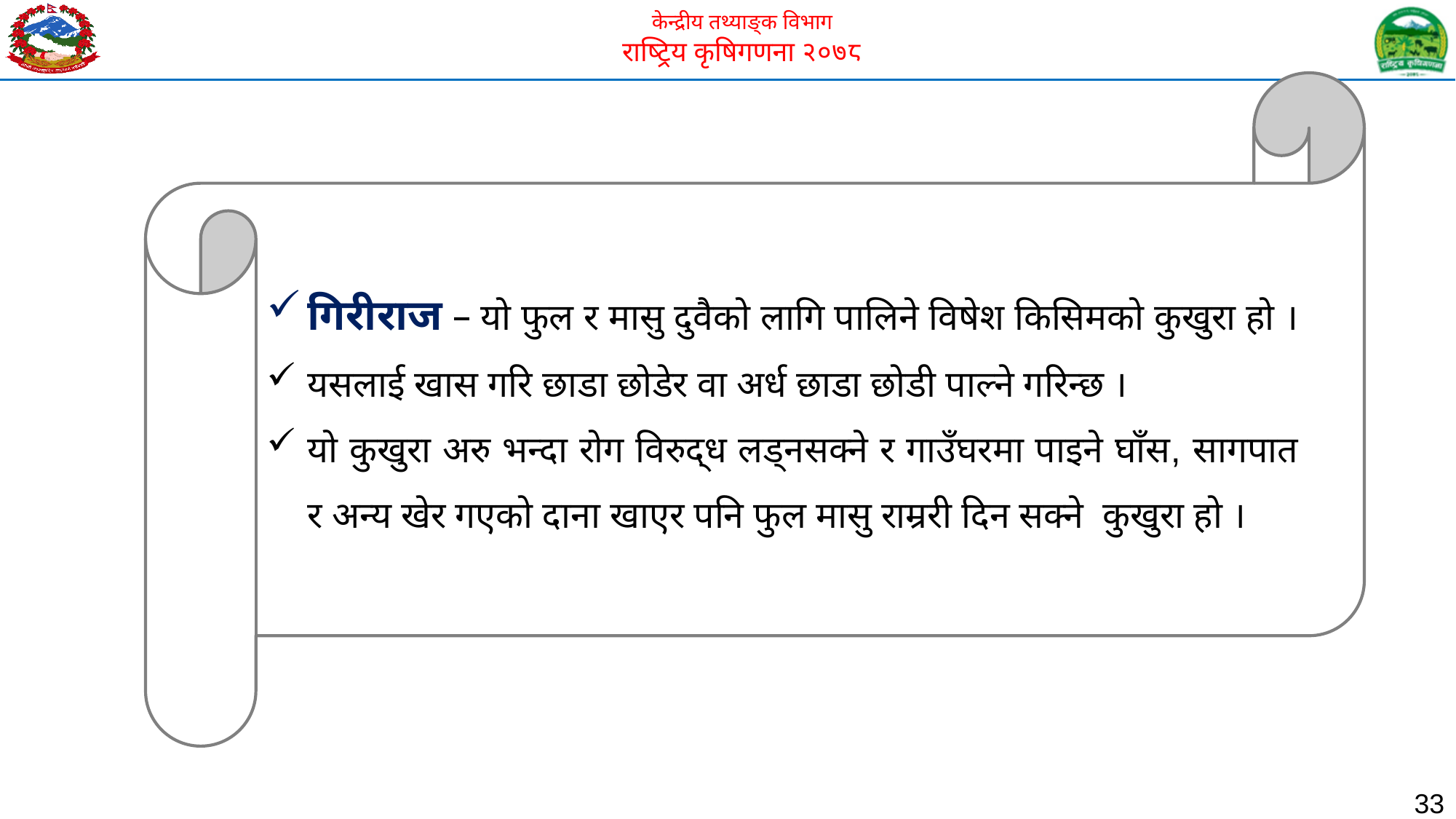

गिरीराज – यो फुल र मासु दुवैको लागि पालिने विषेश किसिमको कुखुरा हो ।
यसलाई खास गरि छाडा छोडेर वा अर्ध छाडा छोडी पाल्ने गरिन्छ ।
यो कुखुरा अरु भन्दा रोग विरुद्ध लड्नसक्ने र गाउँघरमा पाइने घाँस, सागपात र अन्य खेर गएको दाना खाएर पनि फुल मासु राम्ररी दिन सक्ने  कुखुरा हो ।

33